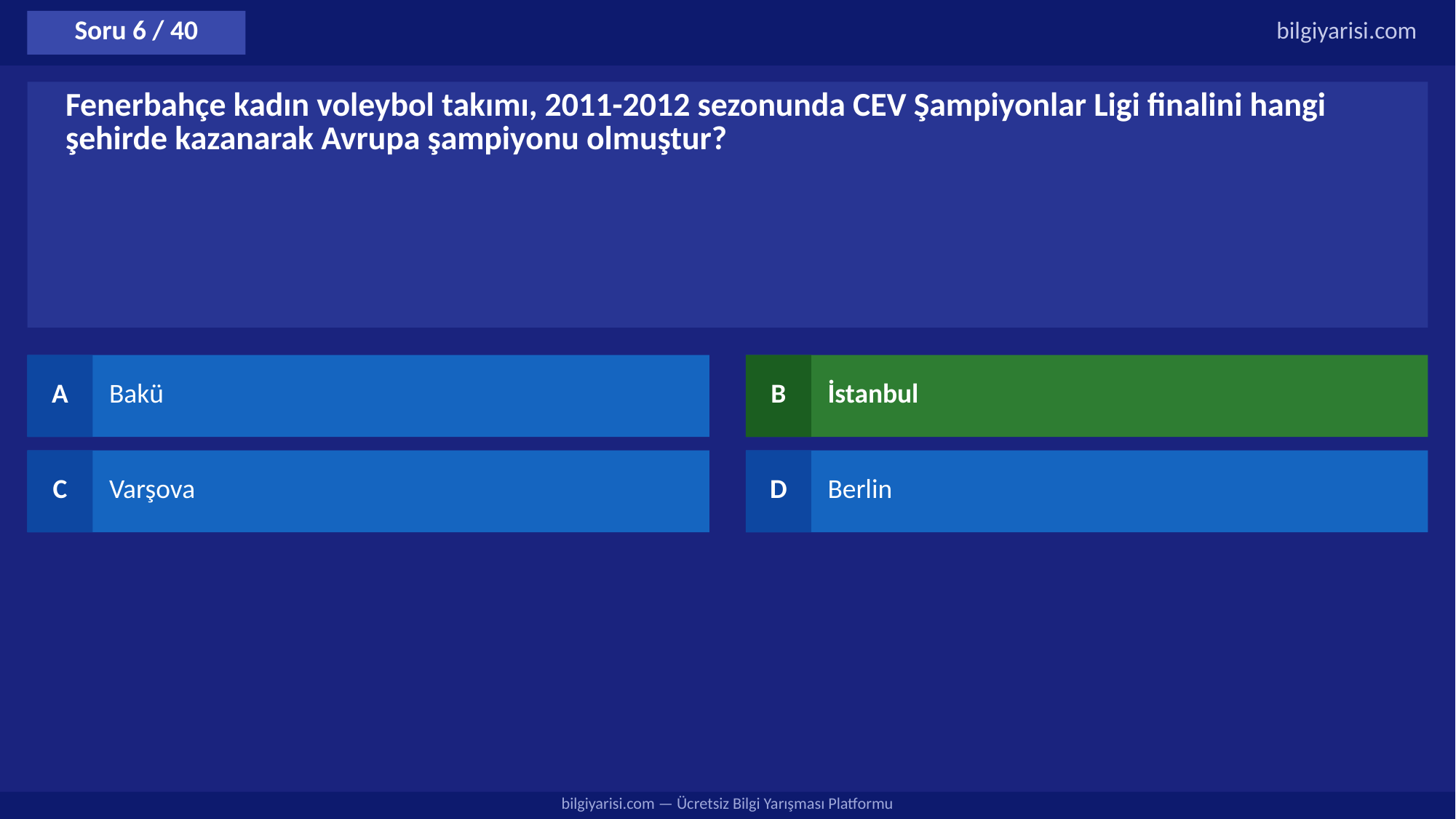

Soru 6 / 40
bilgiyarisi.com

Fenerbahçe kadın voleybol takımı, 2011-2012 sezonunda CEV Şampiyonlar Ligi finalini hangi şehirde kazanarak Avrupa şampiyonu olmuştur?

A
Bakü

B
İstanbul

C
Varşova

D
Berlin
bilgiyarisi.com — Ücretsiz Bilgi Yarışması Platformu